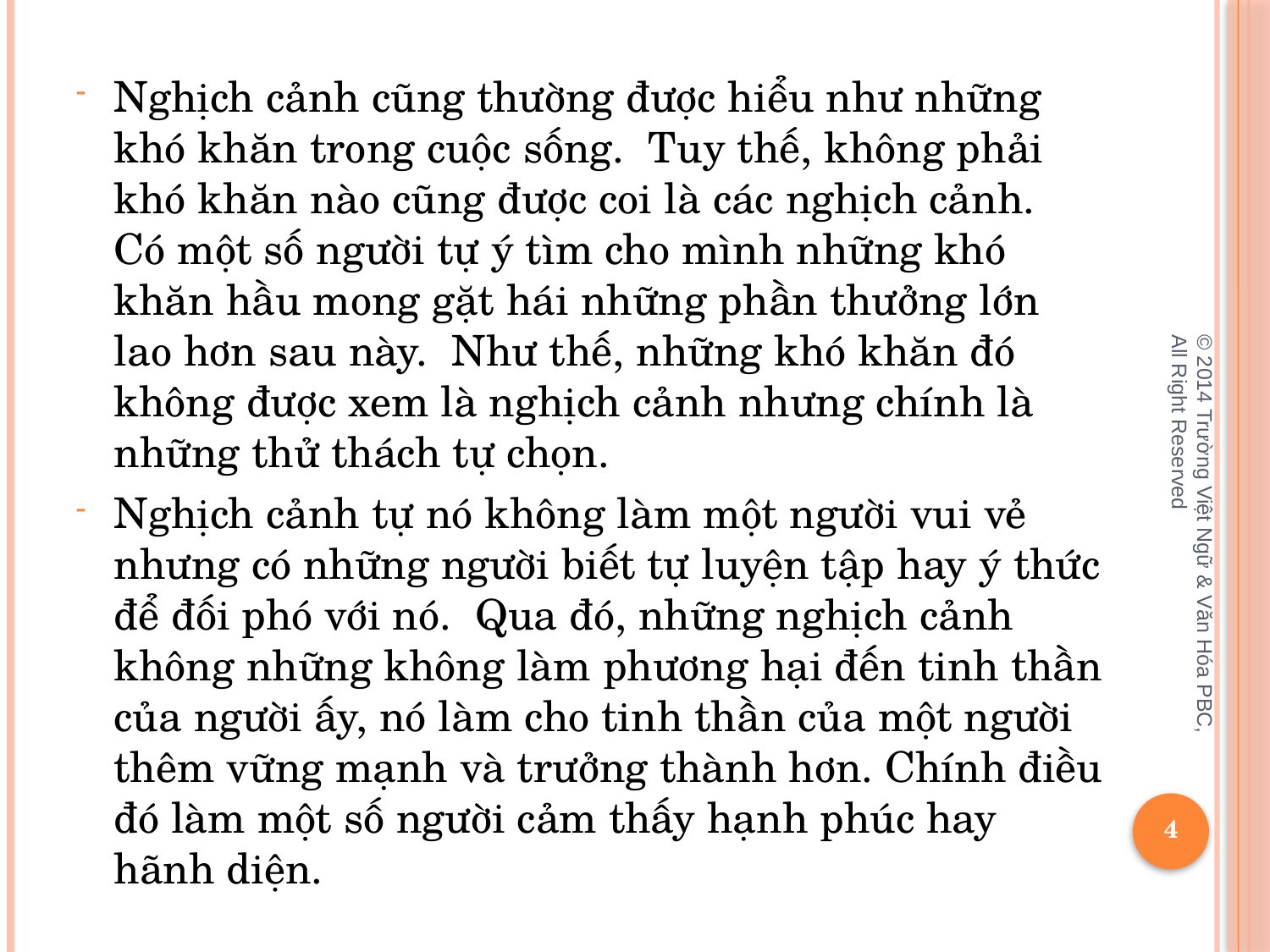

Nghịch cảnh cũng thường được hiểu như những khó khăn trong cuộc sống.  Tuy thế, không phải khó khăn nào cũng được coi là các nghịch cảnh.  Có một số người tự ý tìm cho mình những khó khăn hầu mong gặt hái những phần thưởng lớn lao hơn sau này.  Như thế, những khó khăn đó không được xem là nghịch cảnh nhưng chính là những thử thách tự chọn.
Nghịch cảnh tự nó không làm một người vui vẻ nhưng có những người biết tự luyện tập hay ý thức để đối phó với nó.  Qua đó, những nghịch cảnh không những không làm phương hại đến tinh thần của người ấy, nó làm cho tinh thần của một người thêm vững mạnh và trưởng thành hơn. Chính điều đó làm một số người cảm thấy hạnh phúc hay hãnh diện.

© 2014 Trường Việt Ngữ & Văn Hóa PBC, All Right Reserved
4